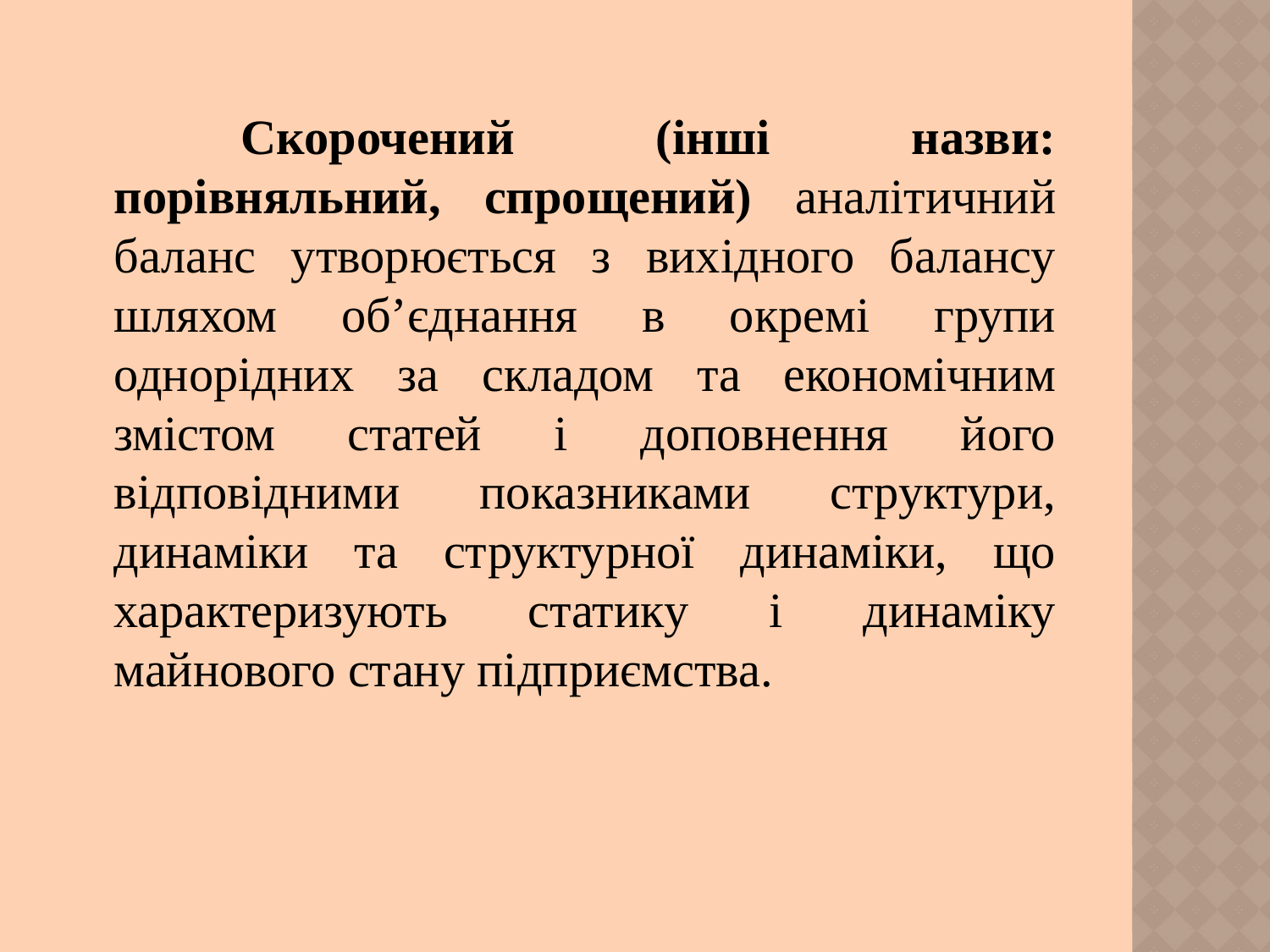

Скорочений (інші назви: порівняльний, спрощений) аналітичний баланс утворюється з вихідного балансу шляхом об’єднання в окремі групи однорідних за складом та економічним змістом статей і доповнення його відповідними показниками структури, динаміки та структурної динаміки, що характеризують статику і динаміку майнового стану підприємства.